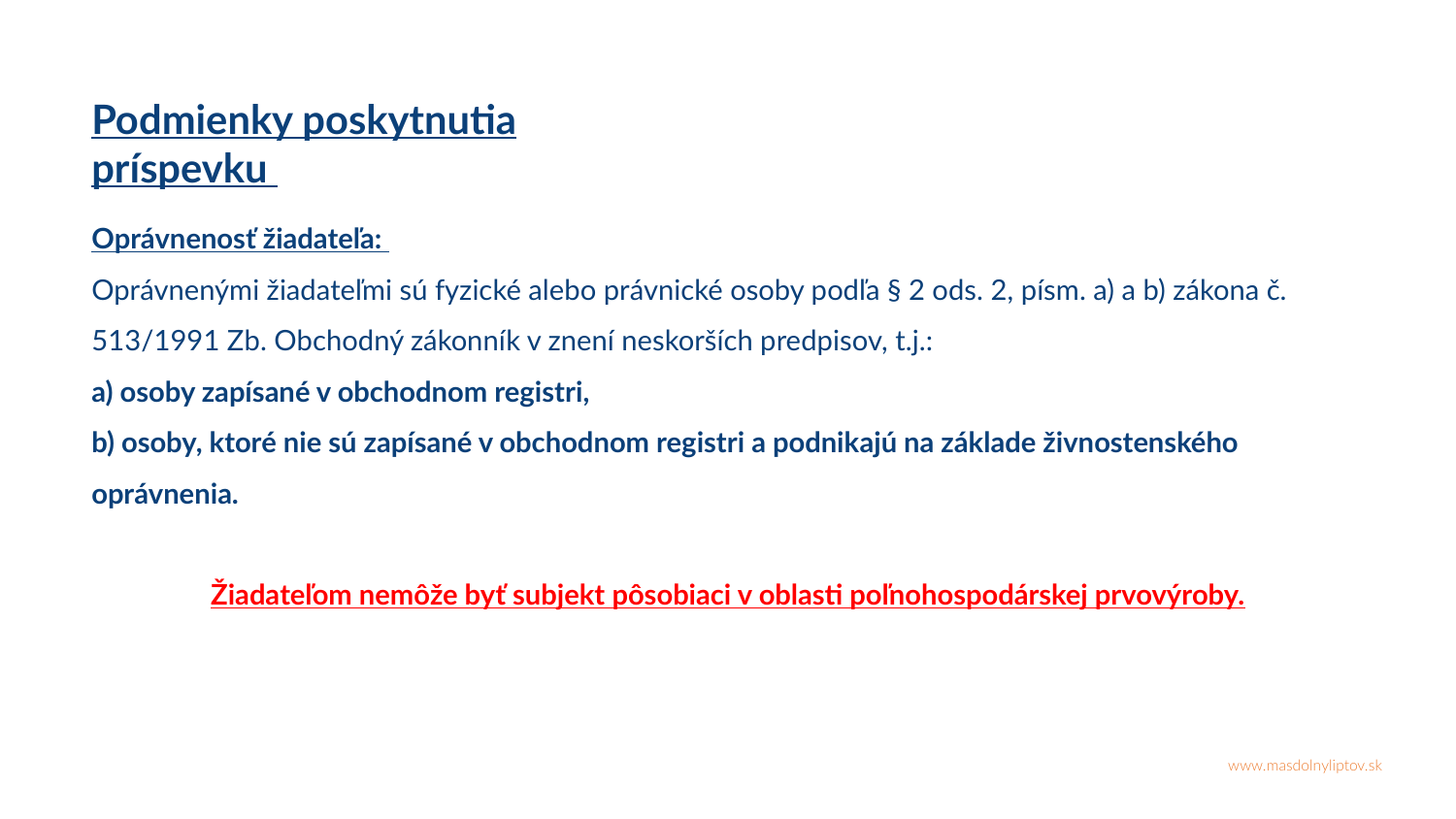

Podmienky poskytnutia príspevku
Oprávnenosť žiadateľa:
Oprávnenými žiadateľmi sú fyzické alebo právnické osoby podľa § 2 ods. 2, písm. a) a b) zákona č. 513/1991 Zb. Obchodný zákonník v znení neskorších predpisov, t.j.:
a) osoby zapísané v obchodnom registri,
b) osoby, ktoré nie sú zapísané v obchodnom registri a podnikajú na základe živnostenského oprávnenia.

Žiadateľom nemôže byť subjekt pôsobiaci v oblasti poľnohospodárskej prvovýroby.